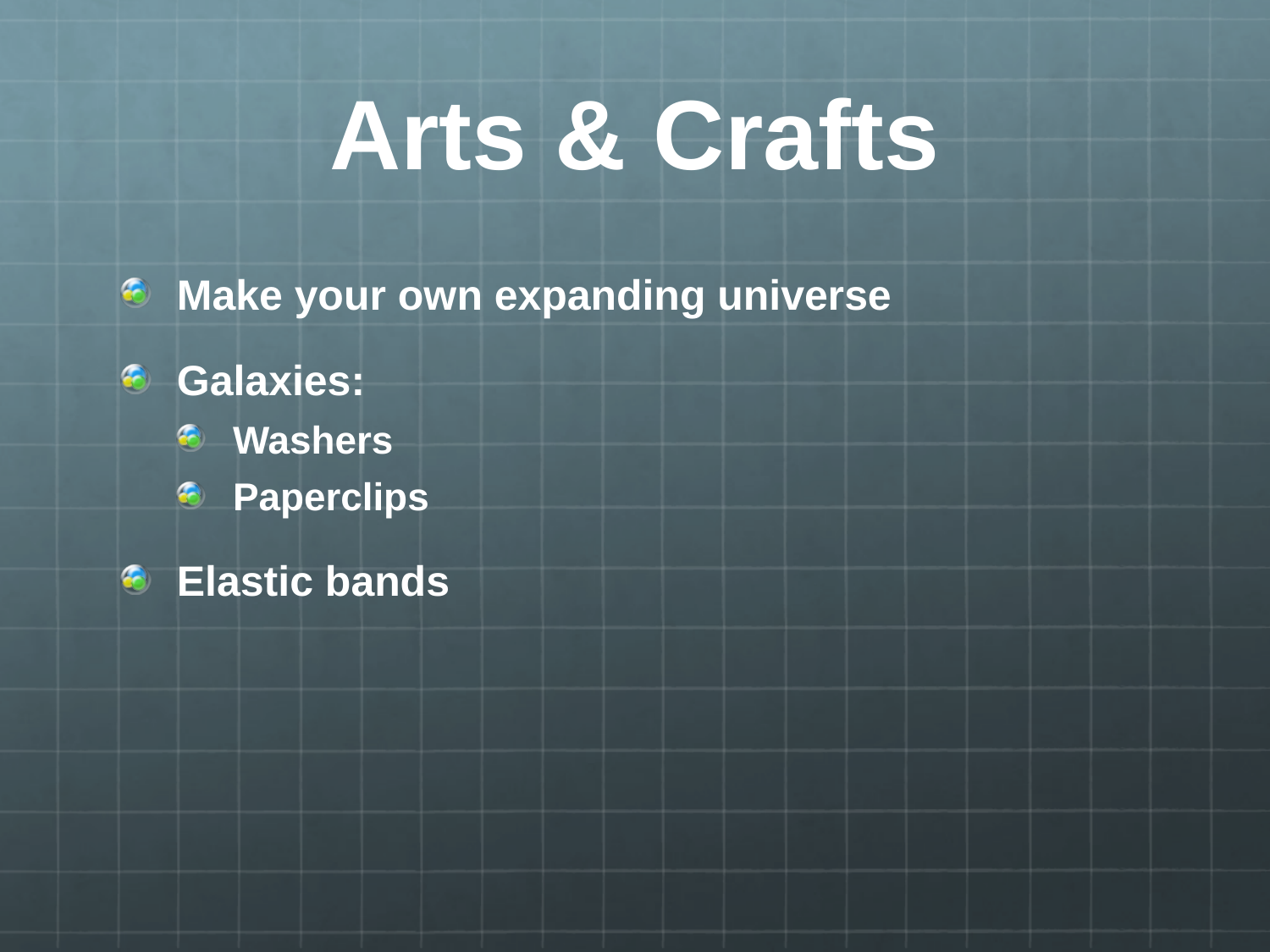

# Arts & Crafts
Make your own expanding universe
Galaxies:
Washers
Paperclips
Elastic bands